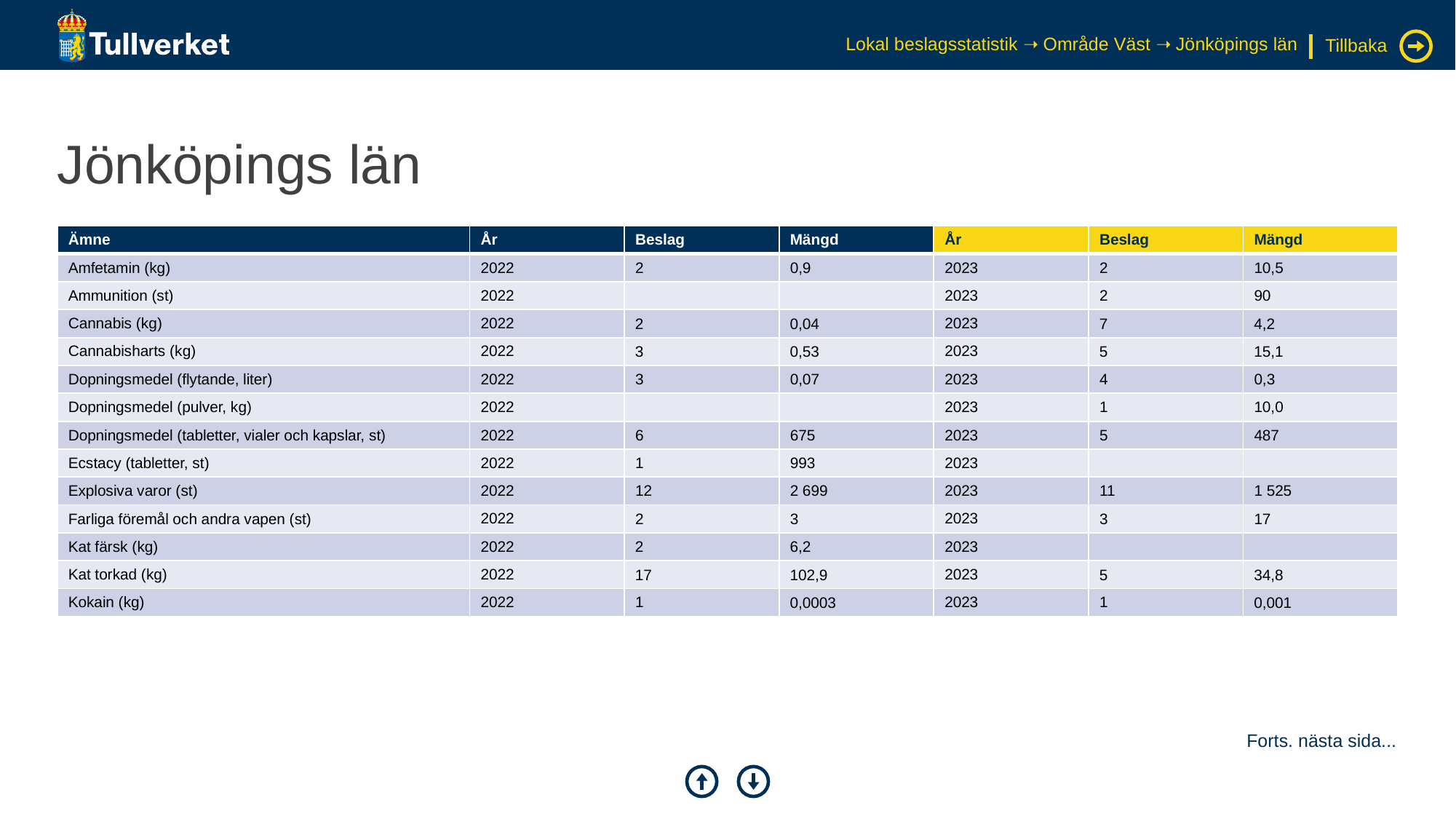

Lokal beslagsstatistik ➝ Område Väst ➝ Jönköpings län
Tillbaka
# Jönköpings län
| Ämne | År | Beslag | Mängd | År | Beslag | Mängd |
| --- | --- | --- | --- | --- | --- | --- |
| Amfetamin (kg) | 2022 | 2 | 0,9 | 2023 | 2 | 10,5 |
| Ammunition (st) | 2022 |  |  | 2023 | 2 | 90 |
| Cannabis (kg) | 2022 | 2 | 0,04 | 2023 | 7 | 4,2 |
| Cannabisharts (kg) | 2022 | 3 | 0,53 | 2023 | 5 | 15,1 |
| Dopningsmedel (flytande, liter) | 2022 | 3 | 0,07 | 2023 | 4 | 0,3 |
| Dopningsmedel (pulver, kg) | 2022 |  |  | 2023 | 1 | 10,0 |
| Dopningsmedel (tabletter, vialer och kapslar, st) | 2022 | 6 | 675 | 2023 | 5 | 487 |
| Ecstacy (tabletter, st) | 2022 | 1 | 993 | 2023 |  |  |
| Explosiva varor (st) | 2022 | 12 | 2 699 | 2023 | 11 | 1 525 |
| Farliga föremål och andra vapen (st) | 2022 | 2 | 3 | 2023 | 3 | 17 |
| Kat färsk (kg) | 2022 | 2 | 6,2 | 2023 |  |  |
| Kat torkad (kg) | 2022 | 17 | 102,9 | 2023 | 5 | 34,8 |
| Kokain (kg) | 2022 | 1 | 0,0003 | 2023 | 1 | 0,001 |
Forts. nästa sida...